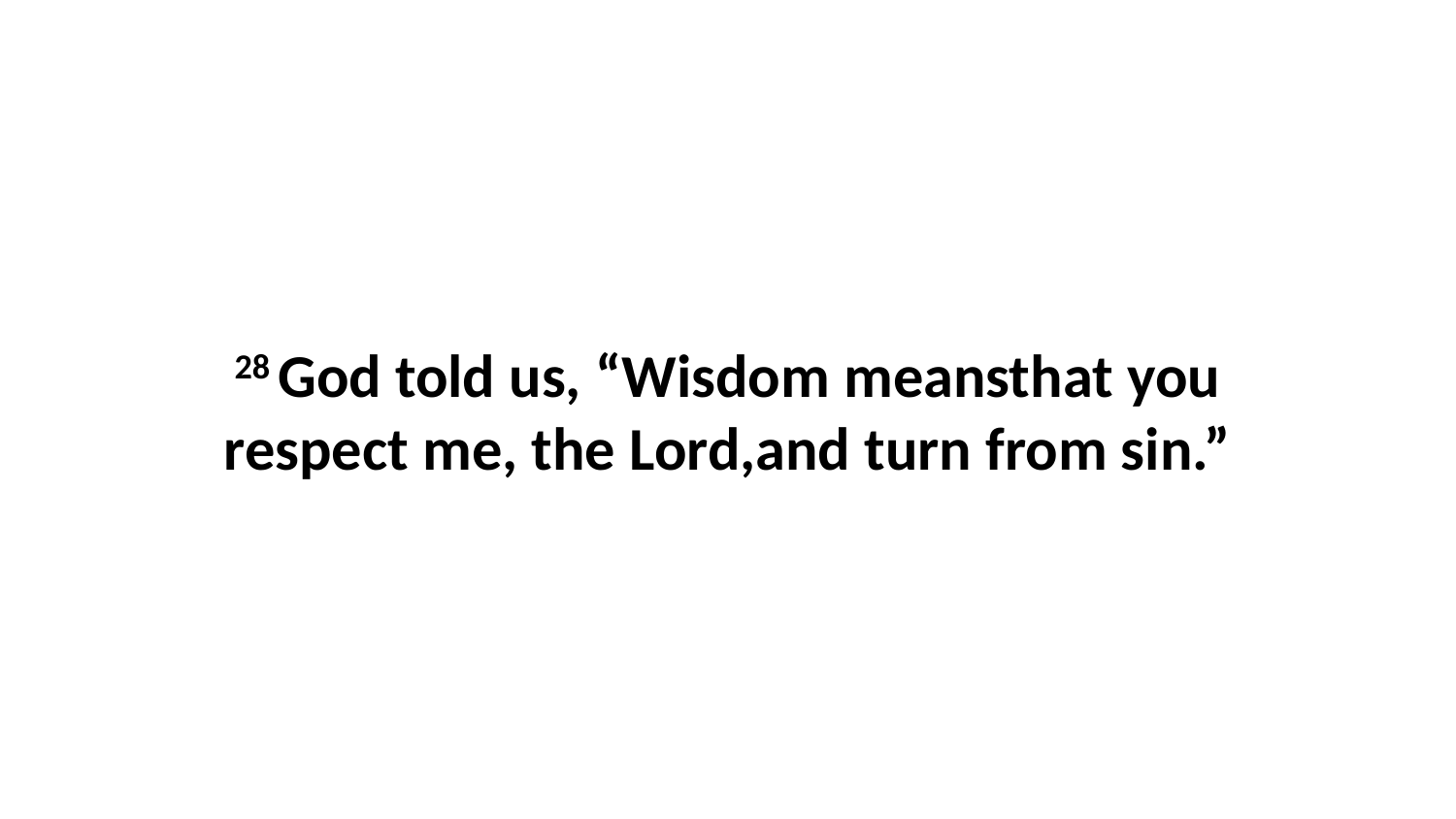

28 God told us, “Wisdom meansthat you respect me, the Lord,and turn from sin.”